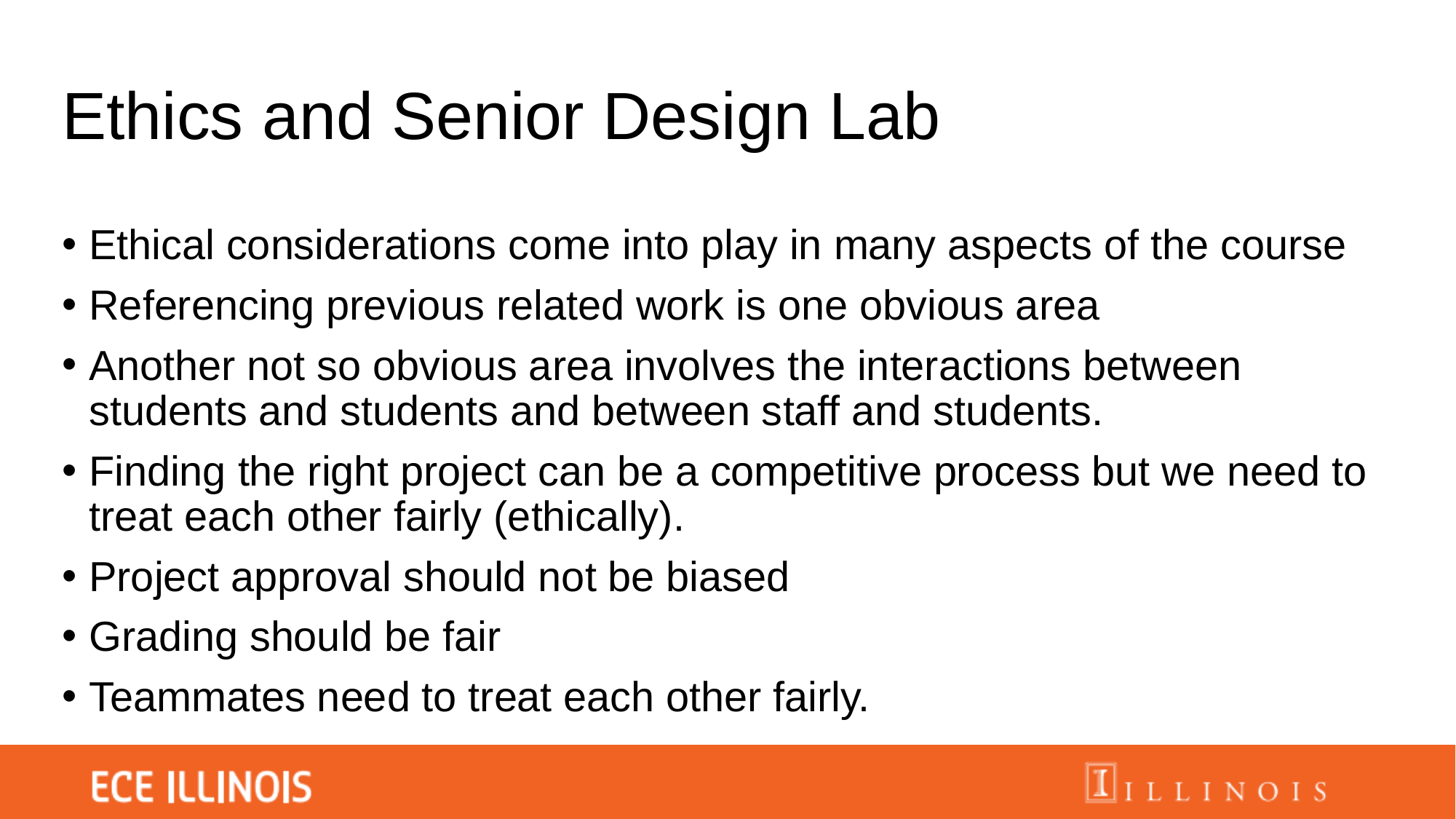

# Ethics and Senior Design Lab
Ethical considerations come into play in many aspects of the course
Referencing previous related work is one obvious area
Another not so obvious area involves the interactions between students and students and between staff and students.
Finding the right project can be a competitive process but we need to treat each other fairly (ethically).
Project approval should not be biased
Grading should be fair
Teammates need to treat each other fairly.